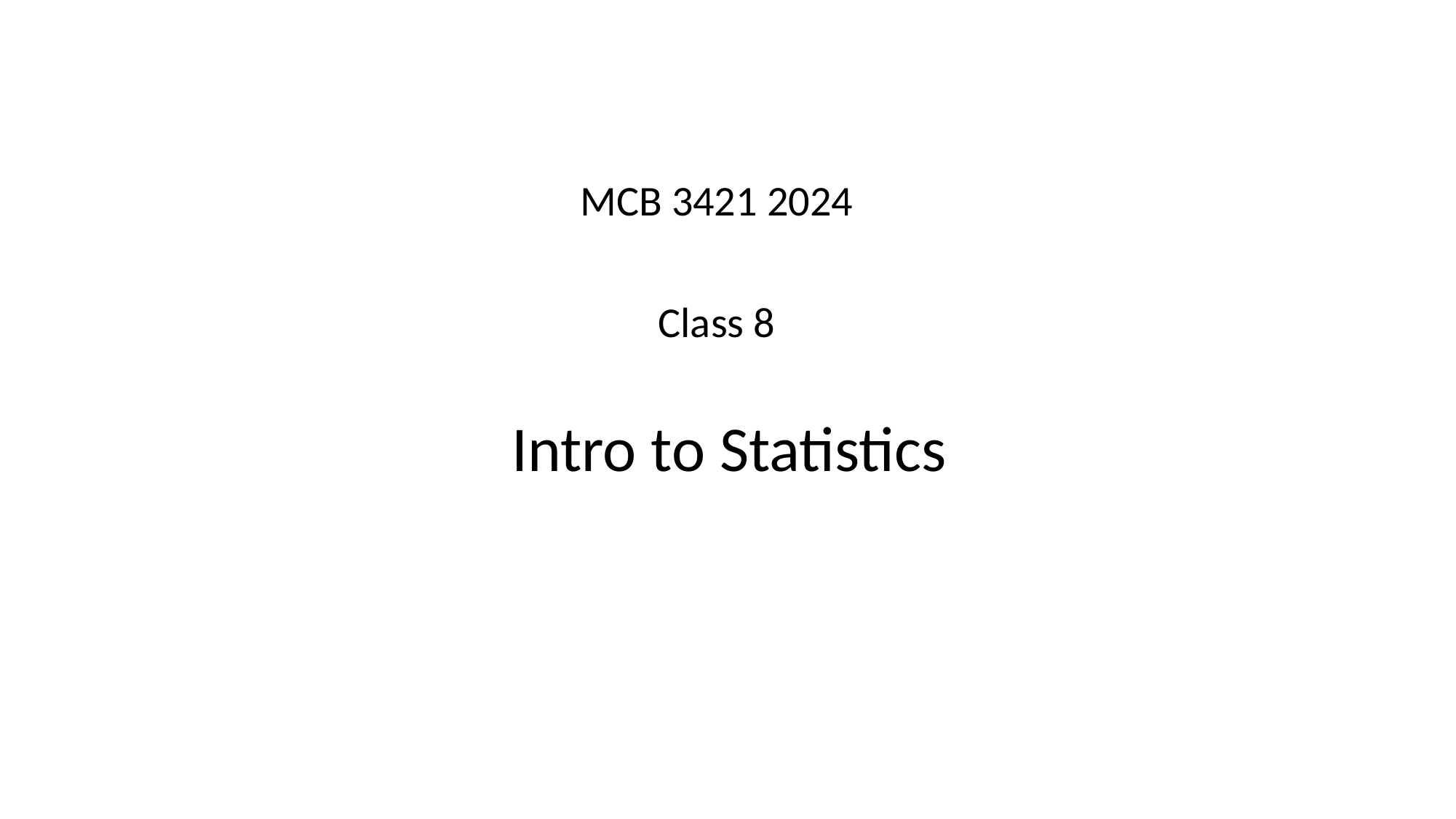

MCB 3421 2024

Class 8
# Intro to Statistics